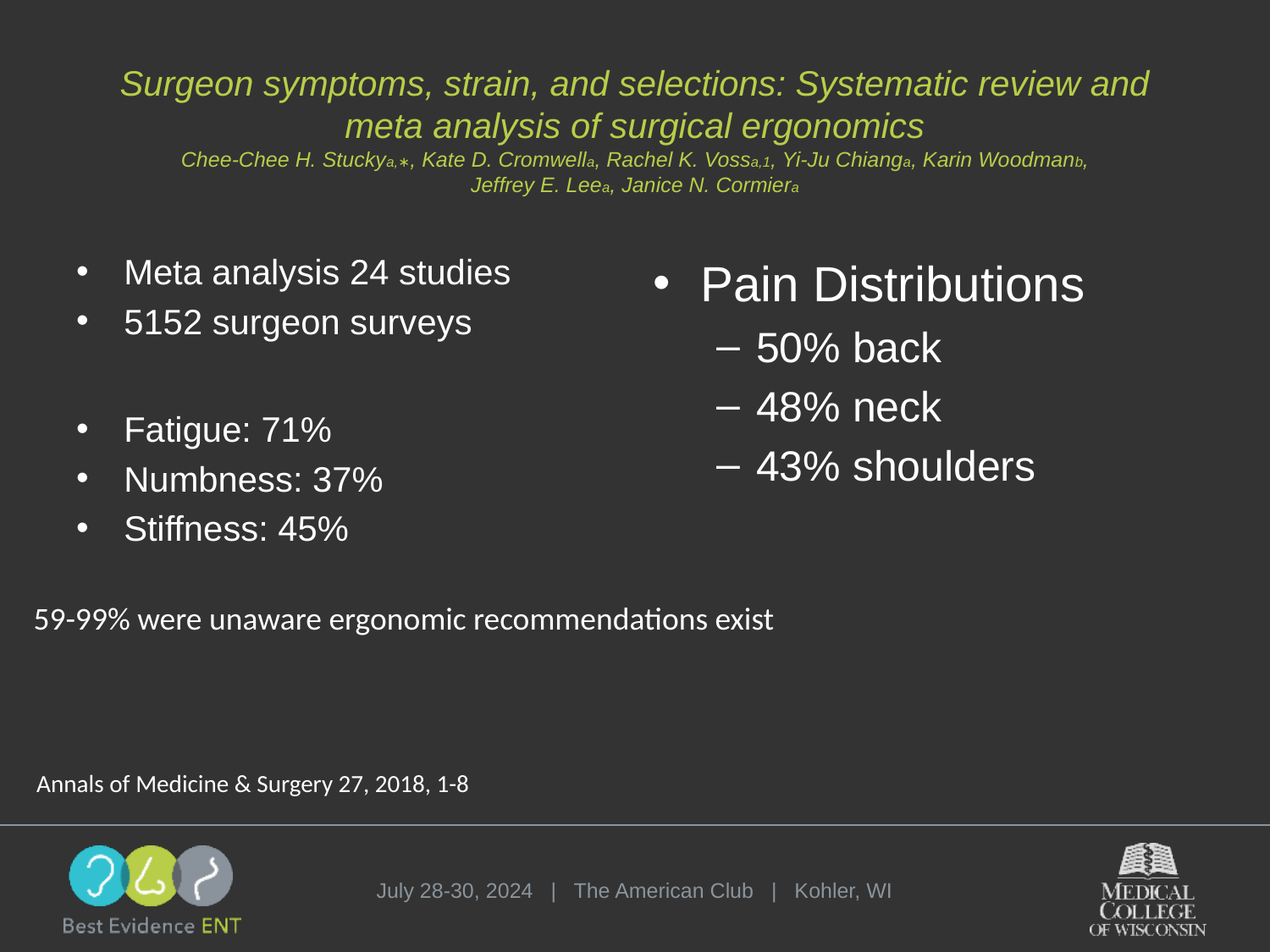

# Surgeon symptoms, strain, and selections: Systematic review and meta analysis of surgical ergonomics Chee-Chee H. Stuckya,∗, Kate D. Cromwella, Rachel K. Vossa,1, Yi-Ju Chianga, Karin Woodmanb, Jeffrey E. Leea, Janice N. Cormiera
Meta analysis 24 studies
5152 surgeon surveys

Fatigue: 71%
Numbness: 37%
Stiffness: 45%

Pain Distributions
50% back
48% neck
43% shoulders
59-99% were unaware ergonomic recommendations exist
Annals of Medicine & Surgery 27, 2018, 1-8
July 28-30, 2024   |   The American Club   |   Kohler, WI